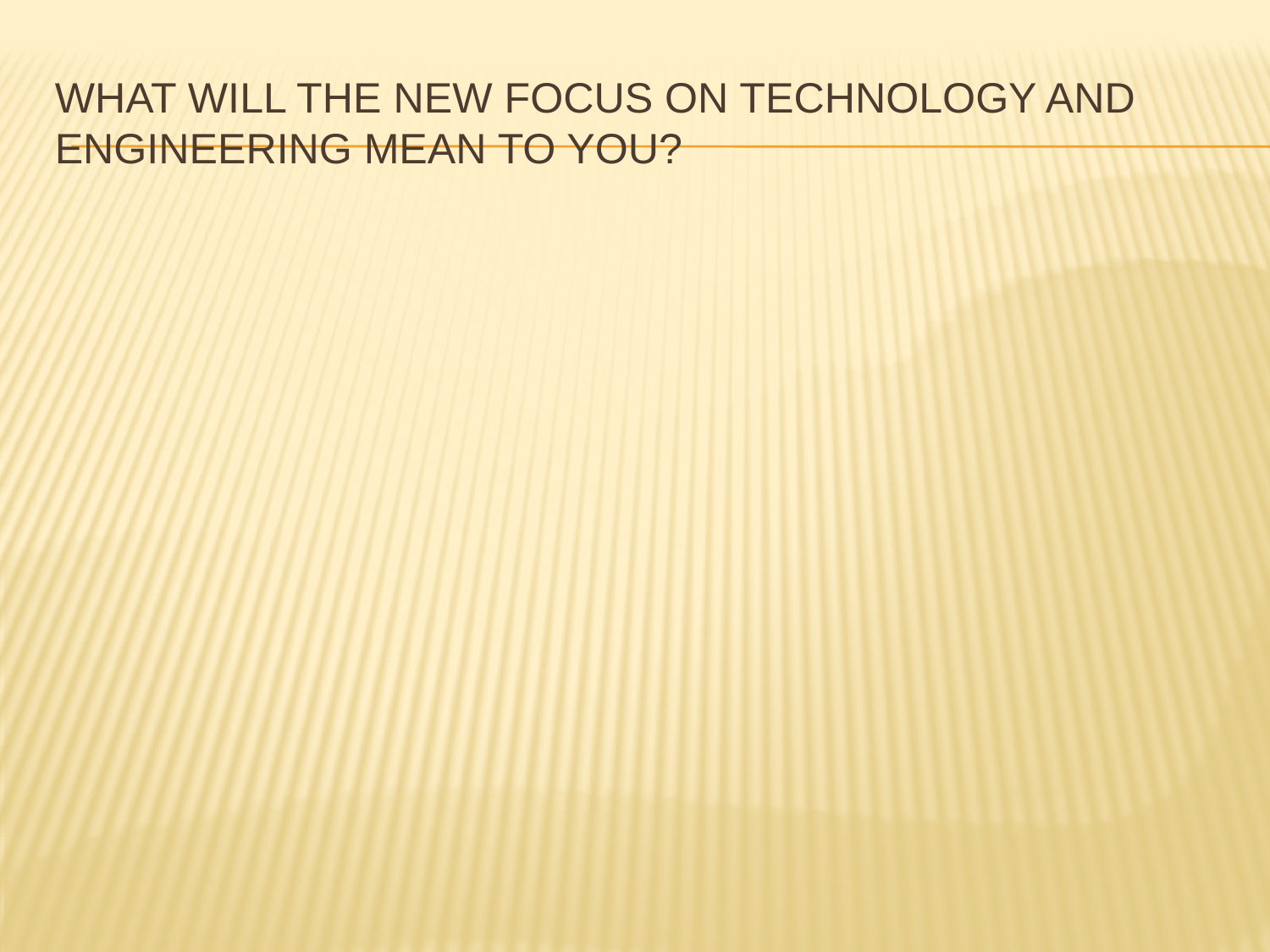

# What will the new focus on technology and engineering mean to you?